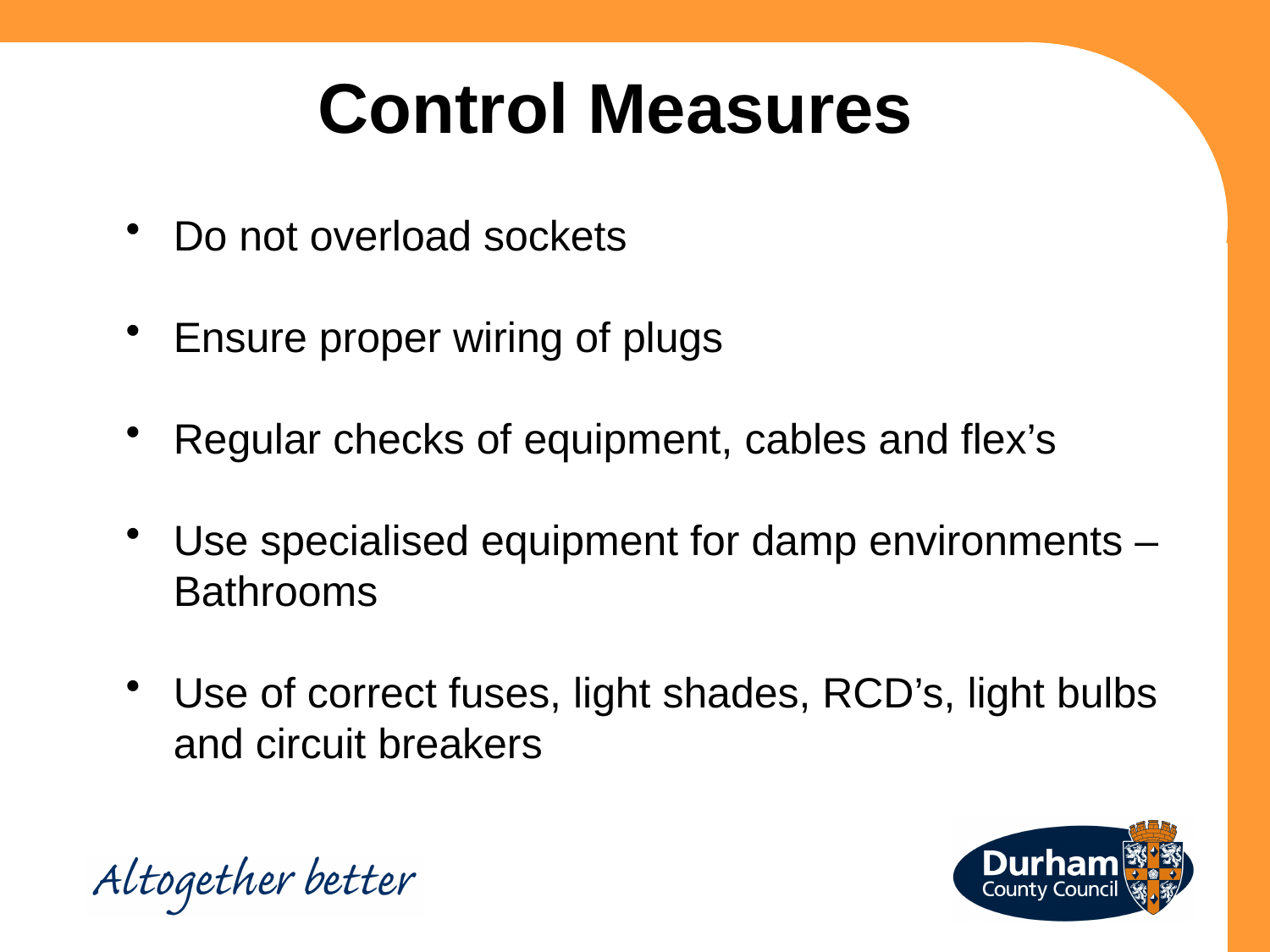

Control Measures
Do not overload sockets

Ensure proper wiring of plugs

Regular checks of equipment, cables and flex’s

Use specialised equipment for damp environments – Bathrooms

Use of correct fuses, light shades, RCD’s, light bulbs and circuit breakers